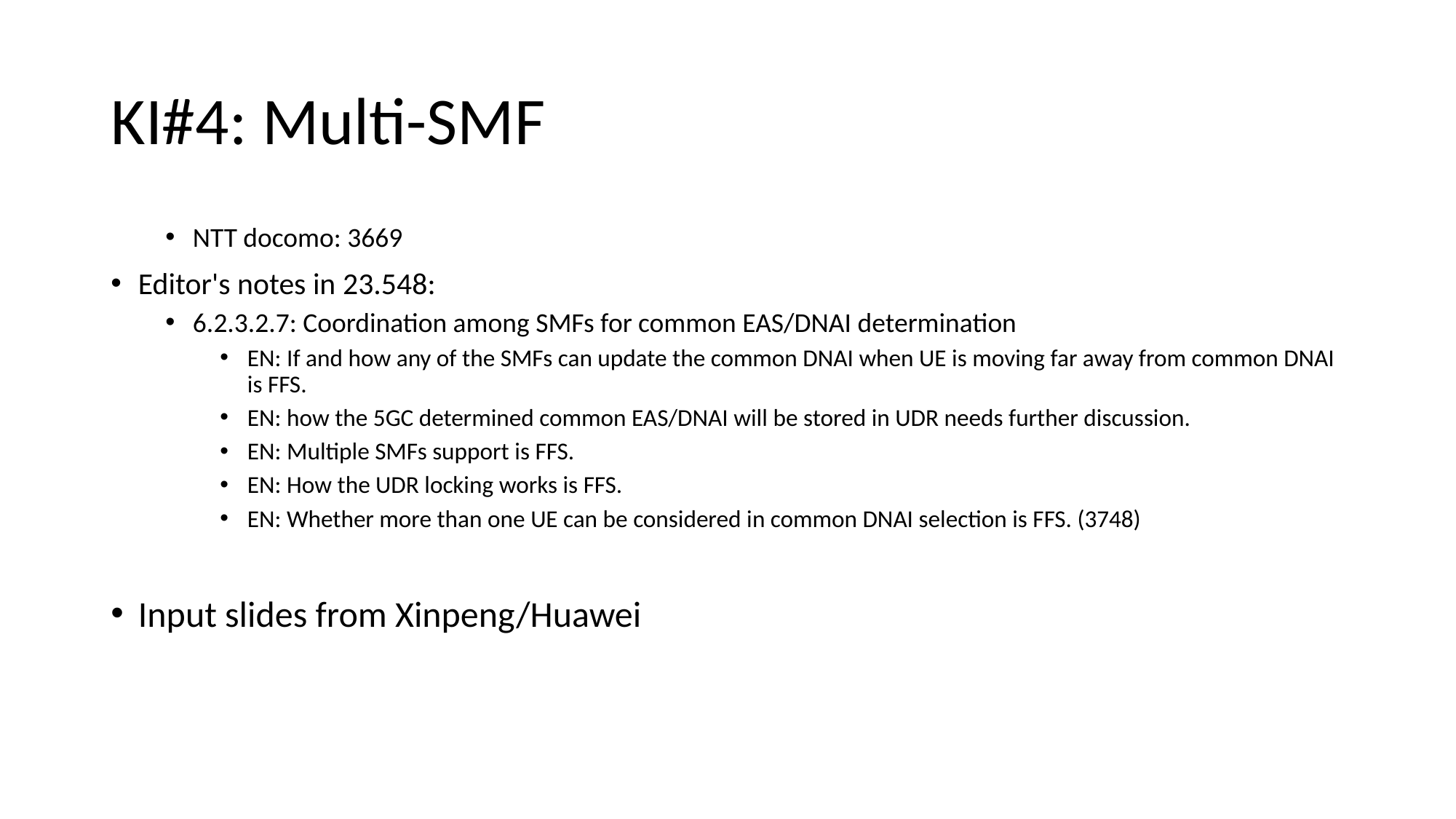

# KI#4: Multi-SMF
NTT docomo: 3669
Editor's notes in 23.548:
6.2.3.2.7: Coordination among SMFs for common EAS/DNAI determination
EN: If and how any of the SMFs can update the common DNAI when UE is moving far away from common DNAI is FFS.
EN: how the 5GC determined common EAS/DNAI will be stored in UDR needs further discussion.
EN: Multiple SMFs support is FFS.
EN: How the UDR locking works is FFS.
EN: Whether more than one UE can be considered in common DNAI selection is FFS. (3748)

Input slides from Xinpeng/Huawei